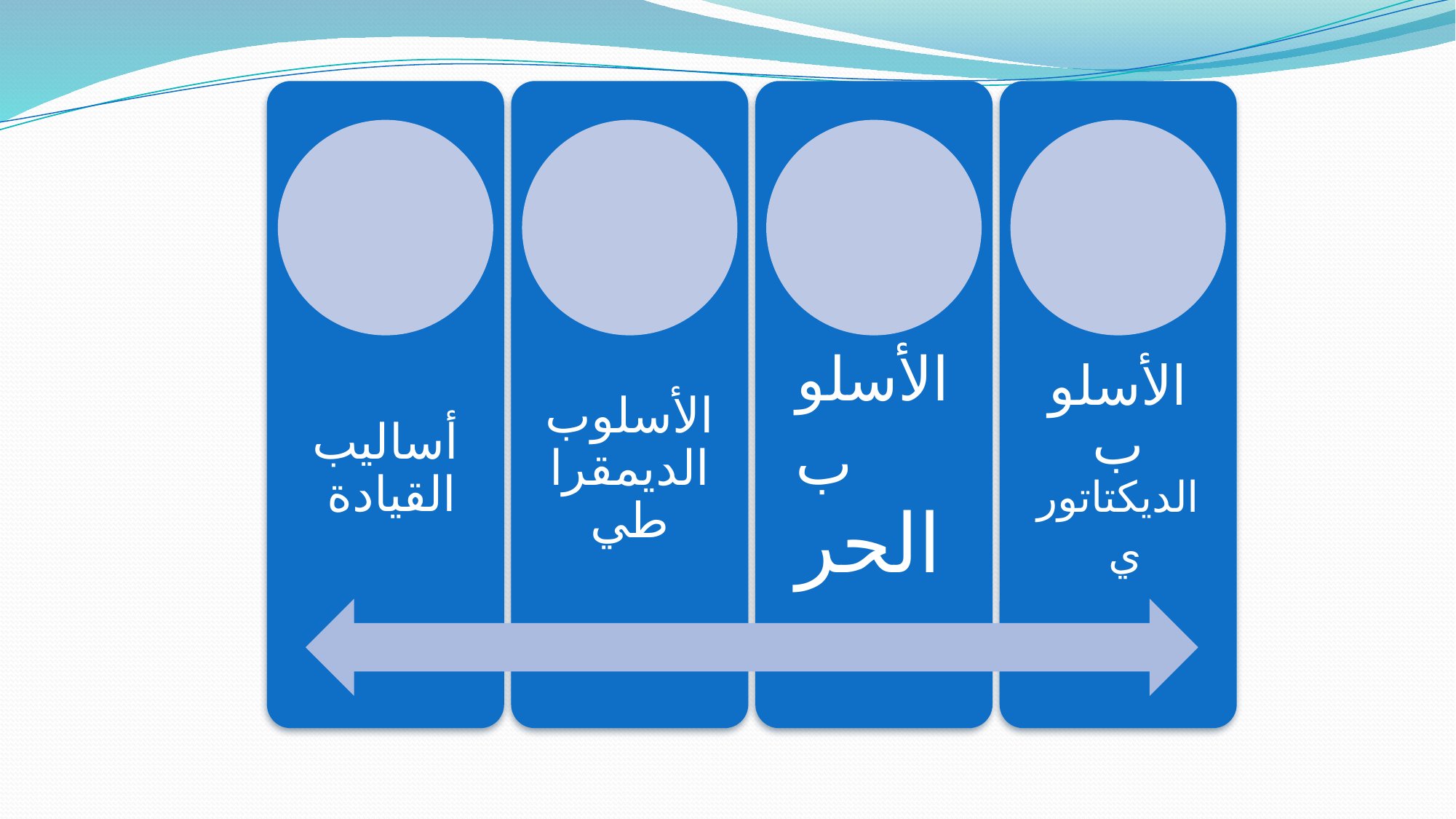

أساليب القيادة
الأسلوب الديمقراطي
الأسلوب الحر
الأسلوب الديكتاتوري